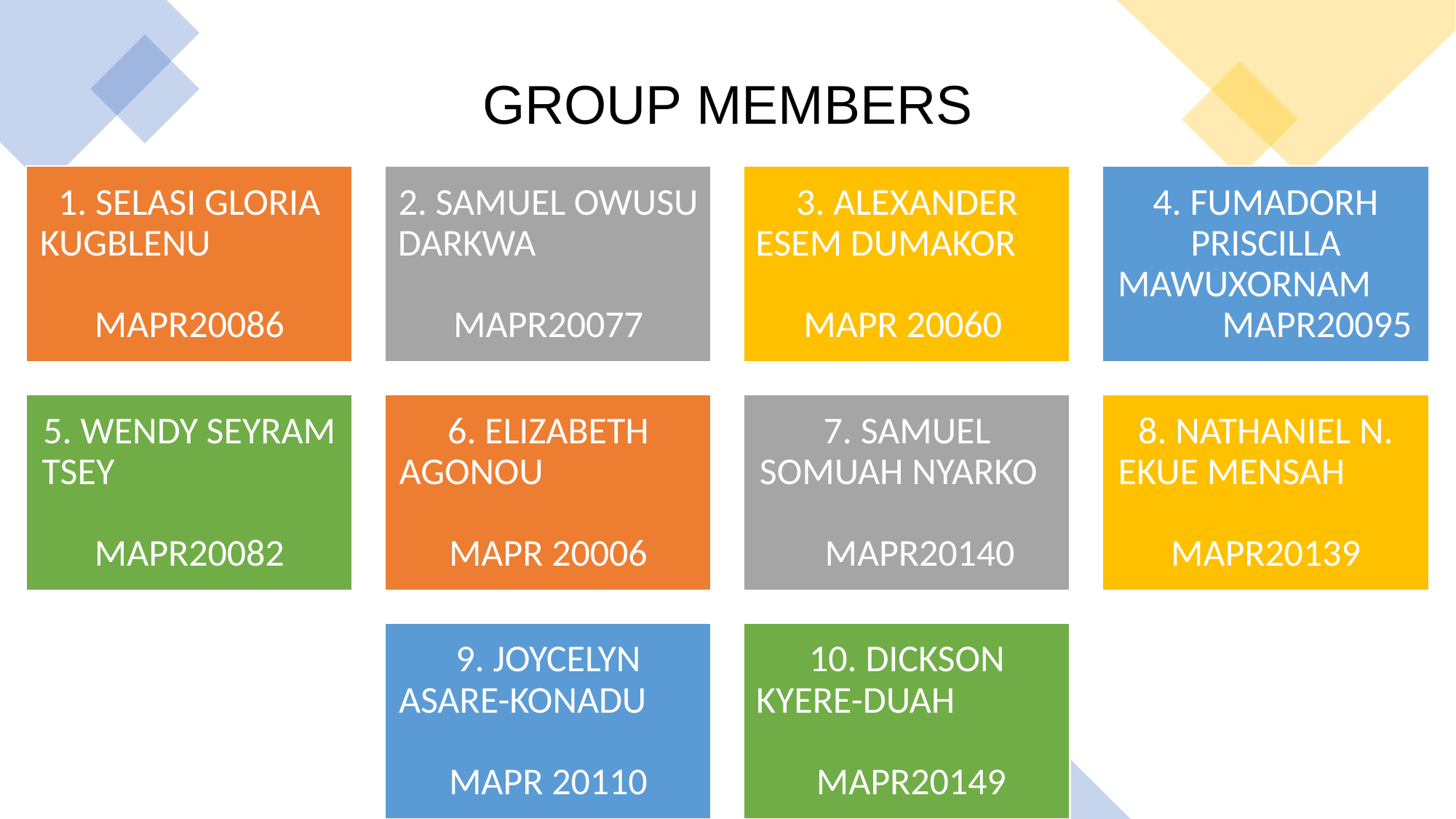

# GROUP MEMBERS

1. SELASI GLORIA KUGBLENU                                        MAPR20086
2. SAMUEL OWUSU DARKWA                                          MAPR20077
3. ALEXANDER ESEM DUMAKOR                                    MAPR 20060
4. FUMADORH PRISCILLA MAWUXORNAM                  MAPR20095
5. WENDY SEYRAM TSEY                                                   MAPR20082
6. ELIZABETH AGONOU                                                       MAPR 20006
7. SAMUEL SOMUAH NYARKO                                          MAPR20140
8. NATHANIEL N. EKUE MENSAH                                      MAPR20139
9. JOYCELYN ASARE-KONADU                                          MAPR 20110
10. DICKSON KYERE-DUAH                                                  MAPR20149